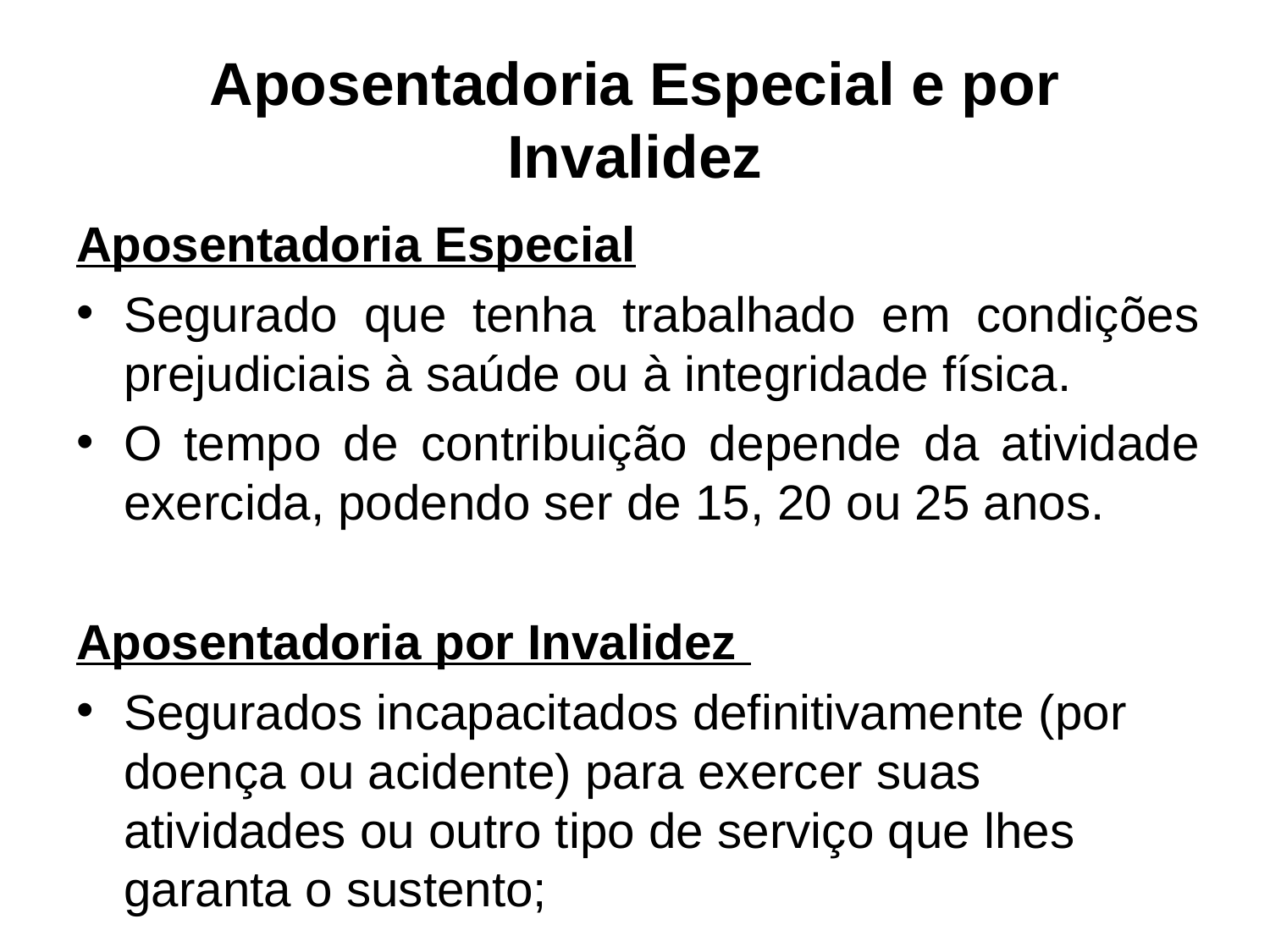

# Aposentadoria Especial e por Invalidez
Aposentadoria Especial
Segurado que tenha trabalhado em condições prejudiciais à saúde ou à integridade física.
O tempo de contribuição depende da atividade exercida, podendo ser de 15, 20 ou 25 anos.

Aposentadoria por Invalidez
Segurados incapacitados definitivamente (por doença ou acidente) para exercer suas atividades ou outro tipo de serviço que lhes garanta o sustento;